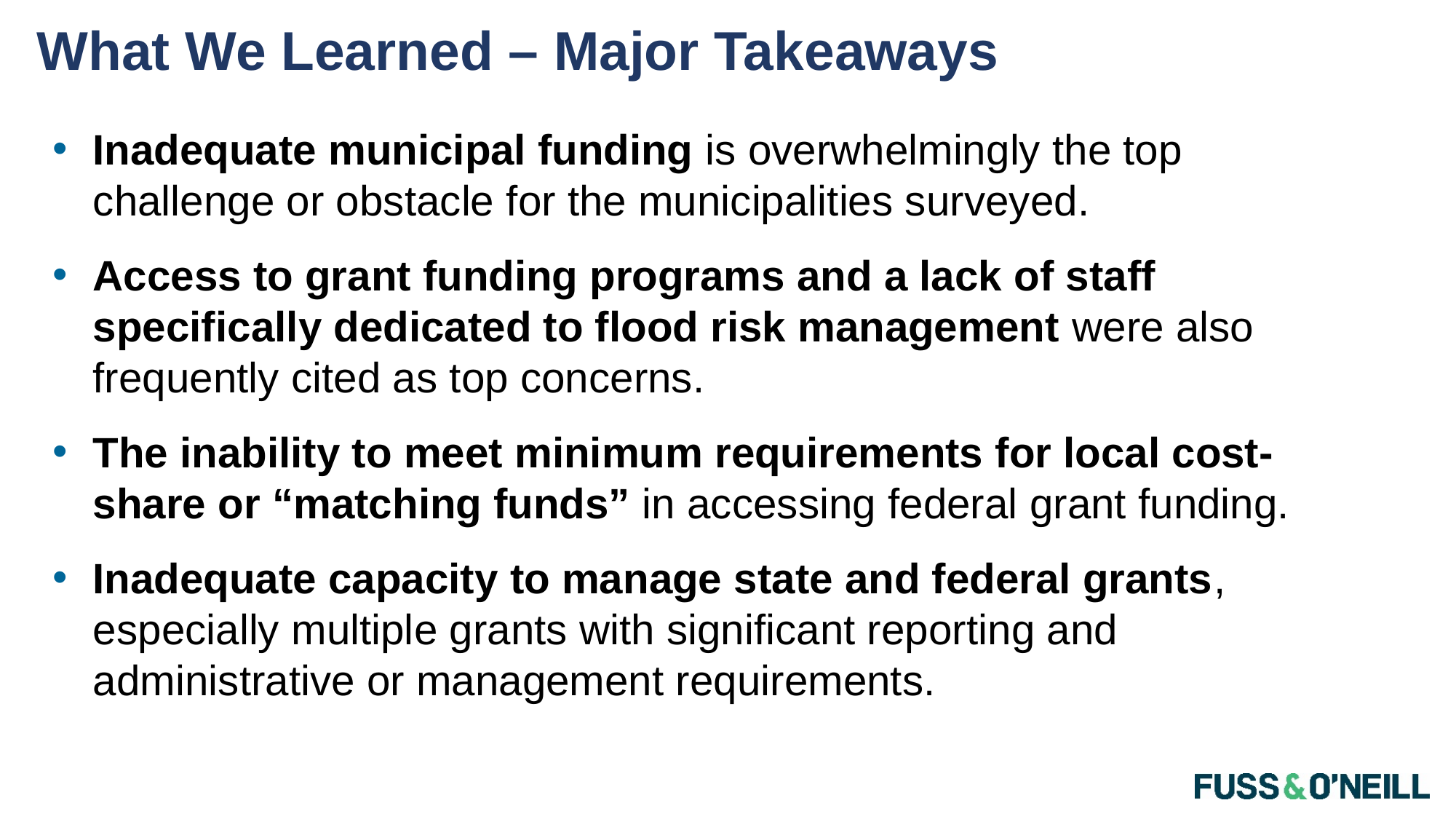

# What We Learned – Major Takeaways
Inadequate municipal funding is overwhelmingly the top challenge or obstacle for the municipalities surveyed.
Access to grant funding programs and a lack of staff specifically dedicated to flood risk management were also frequently cited as top concerns.
The inability to meet minimum requirements for local cost-share or “matching funds” in accessing federal grant funding.
Inadequate capacity to manage state and federal grants, especially multiple grants with significant reporting and administrative or management requirements.